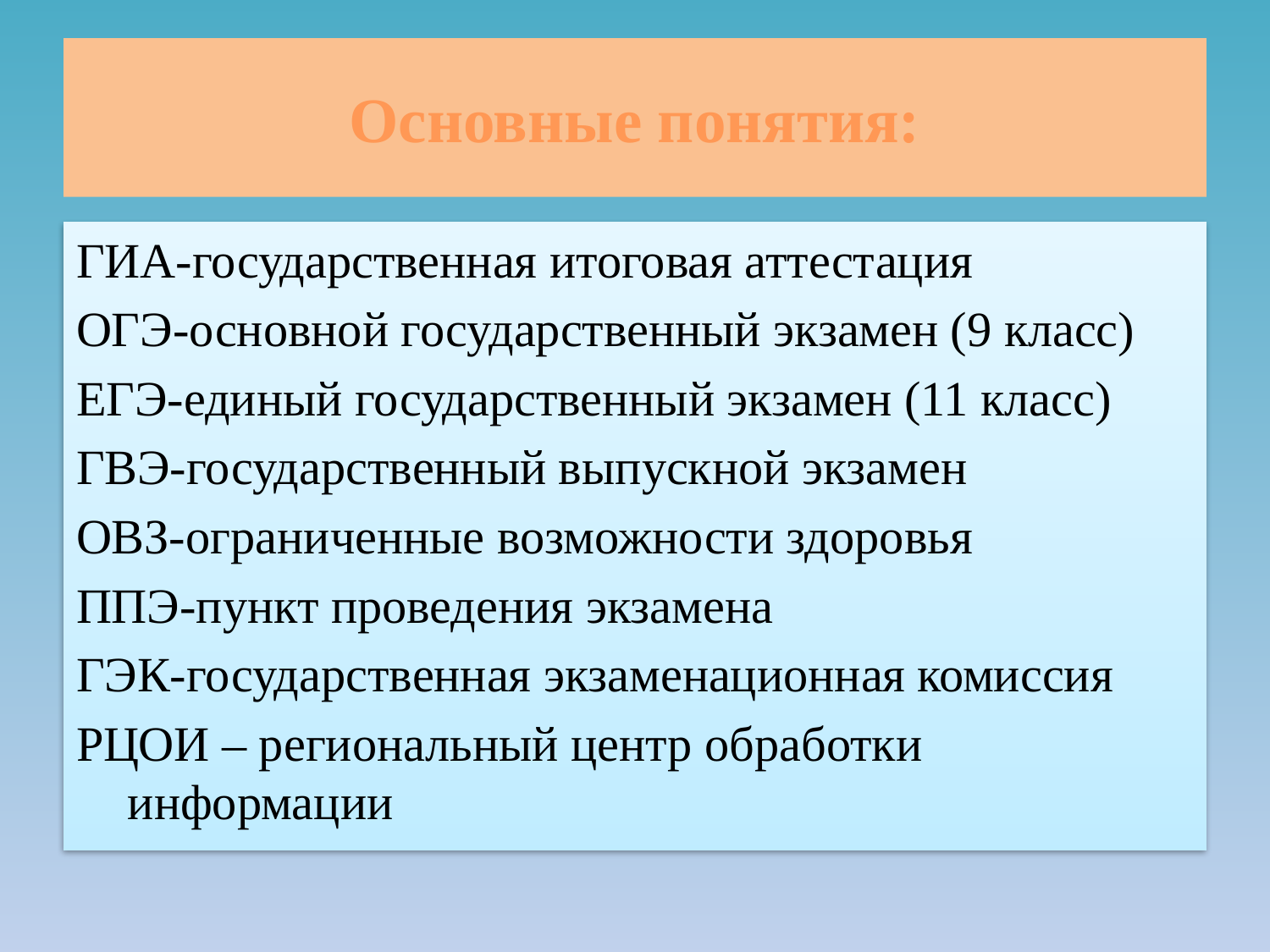

# Основные понятия:
ГИА-государственная итоговая аттестация
ОГЭ-основной государственный экзамен (9 класс)
ЕГЭ-единый государственный экзамен (11 класс)
ГВЭ-государственный выпускной экзамен
ОВЗ-ограниченные возможности здоровья
ППЭ-пункт проведения экзамена
ГЭК-государственная экзаменационная комиссия
РЦОИ – региональный центр обработки информации